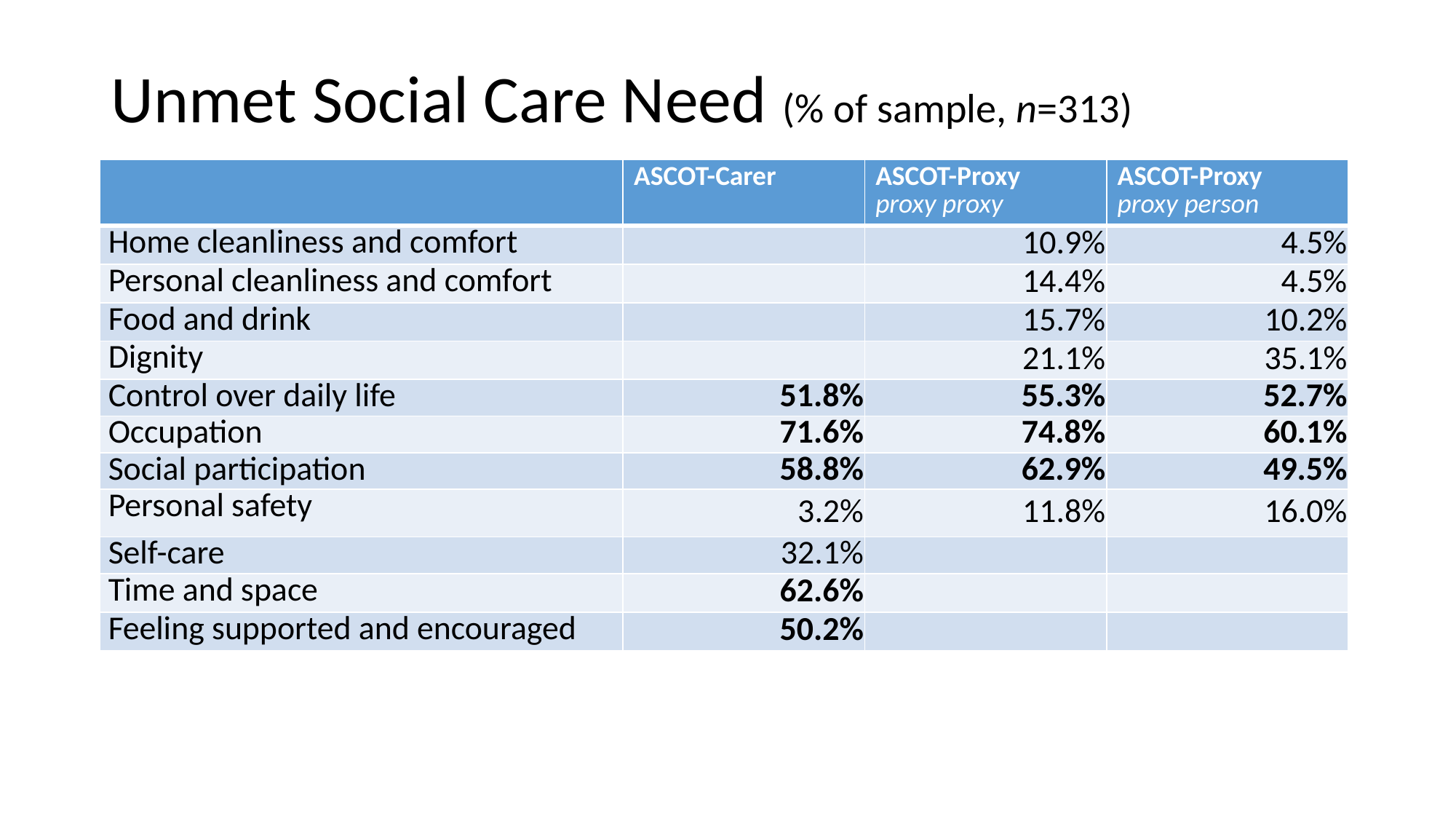

# Unmet Social Care Need (% of sample, n=313)
|  | ASCOT-Carer | ASCOT-Proxy proxy proxy | ASCOT-Proxy proxy person |
| --- | --- | --- | --- |
| Home cleanliness and comfort |  | 10.9% | 4.5% |
| Personal cleanliness and comfort |  | 14.4% | 4.5% |
| Food and drink |  | 15.7% | 10.2% |
| Dignity |  | 21.1% | 35.1% |
| Control over daily life | 51.8% | 55.3% | 52.7% |
| Occupation | 71.6% | 74.8% | 60.1% |
| Social participation | 58.8% | 62.9% | 49.5% |
| Personal safety | 3.2% | 11.8% | 16.0% |
| Self-care | 32.1% |  |  |
| Time and space | 62.6% |  |  |
| Feeling supported and encouraged | 50.2% |  |  |